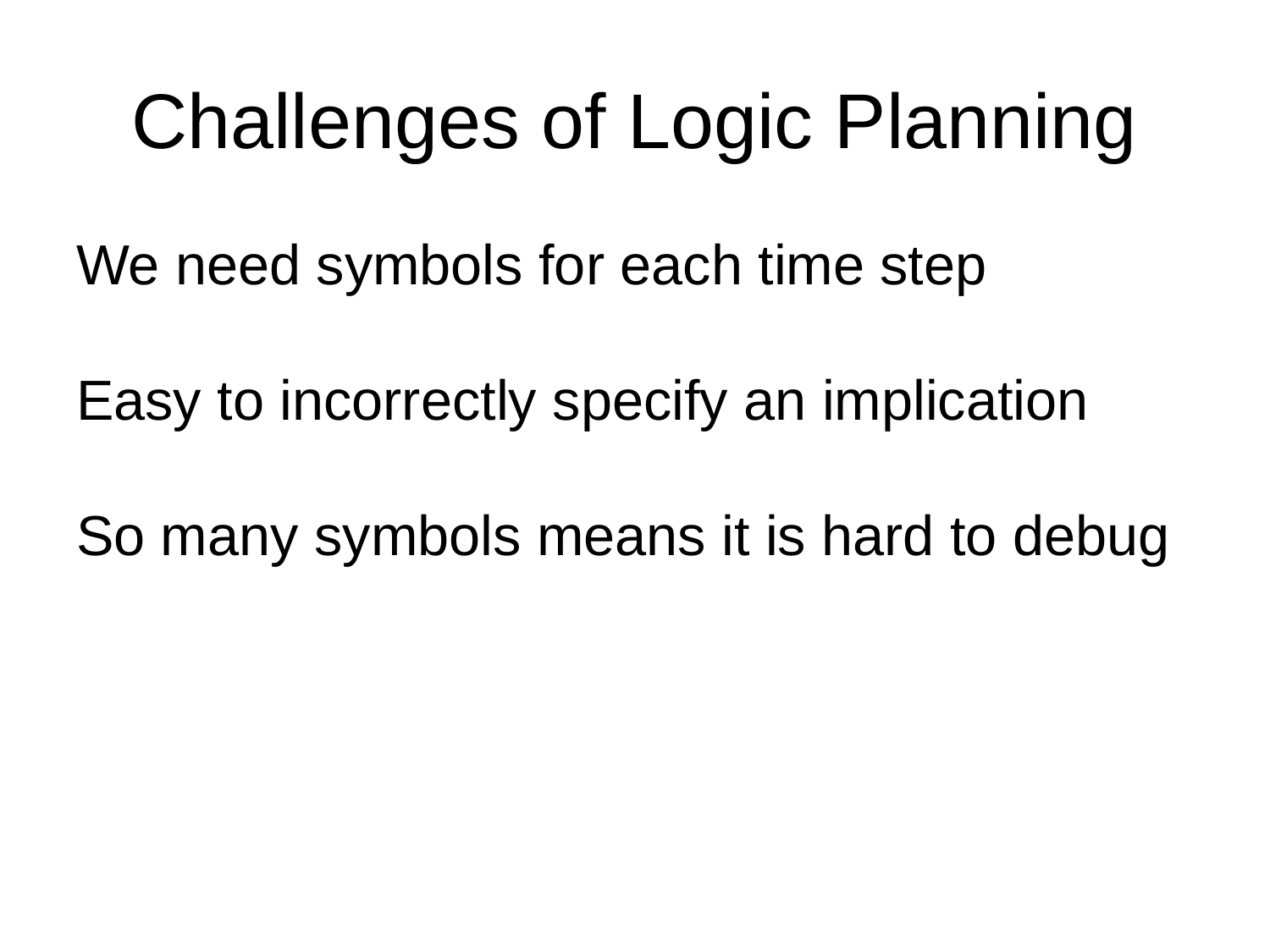

# Challenges of Logic Planning
We need symbols for each time step

Easy to incorrectly specify an implication

So many symbols means it is hard to debug